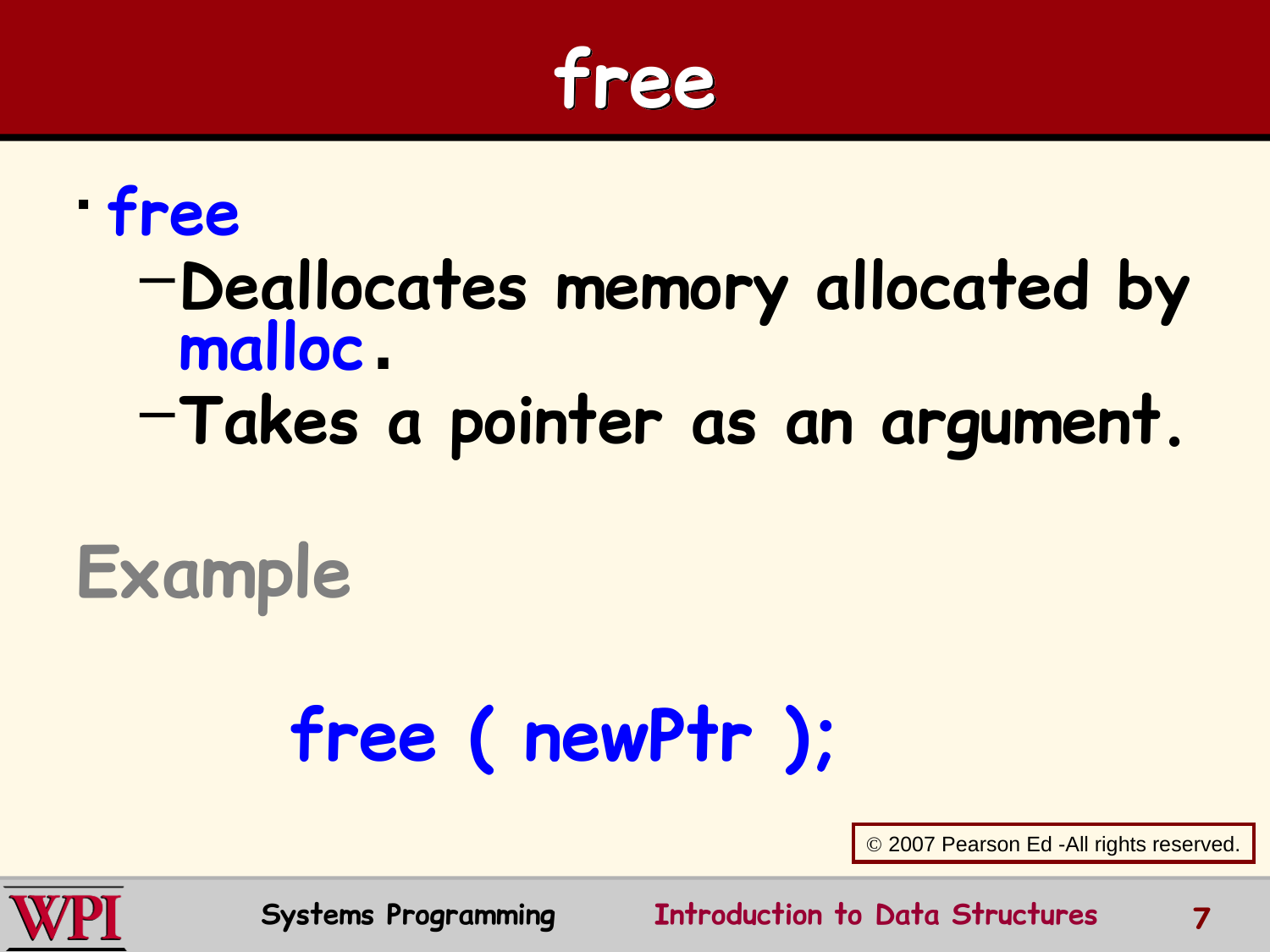

# free
free
Deallocates memory allocated by malloc.
Takes a pointer as an argument.

Example

       free ( newPtr );
© 2007 Pearson Ed -All rights reserved.
Systems Programming        Introduction to Data Structures
7